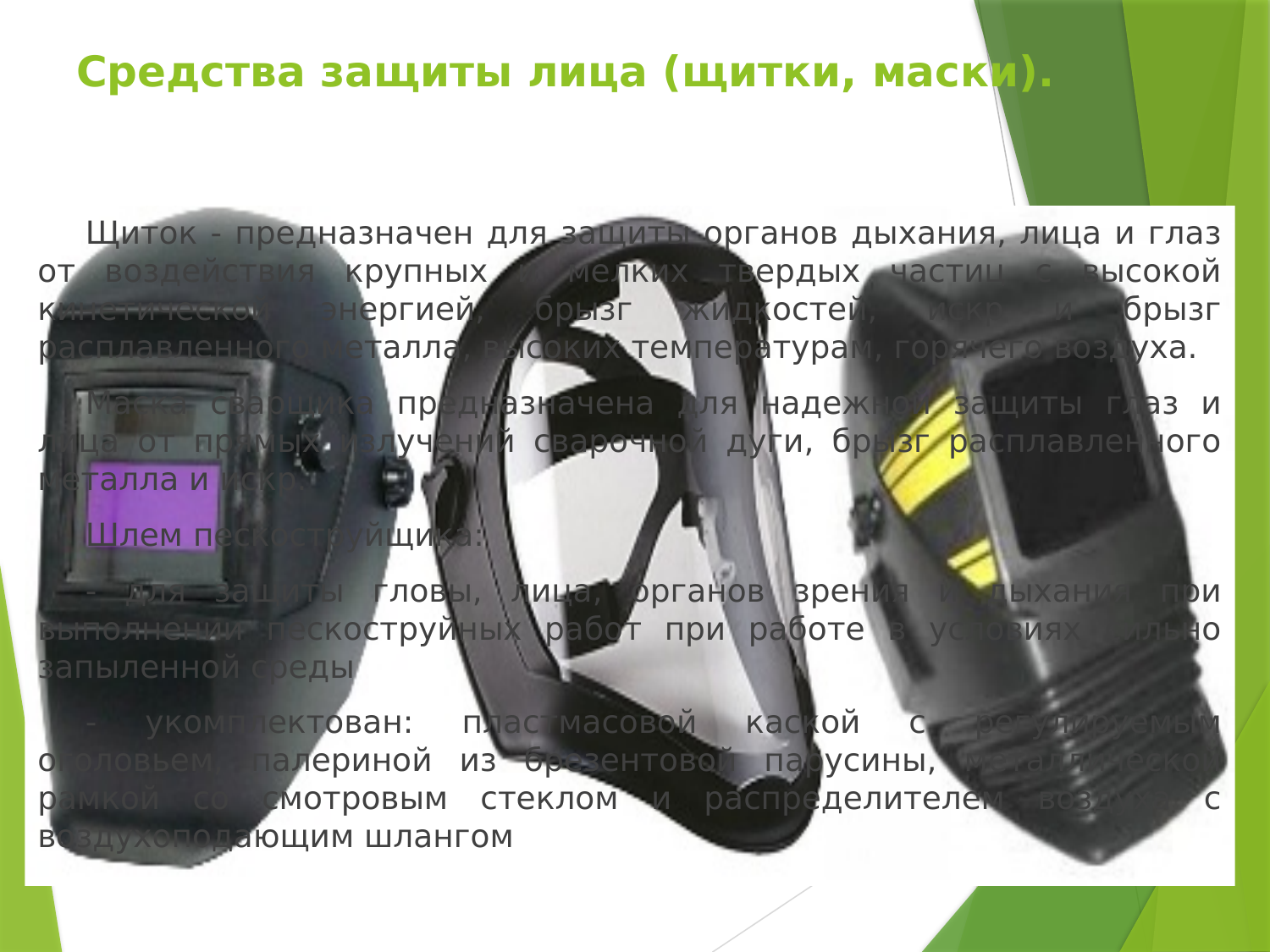

# Средства защиты лица (щитки, маски).
Щиток - предназначен для защиты органов дыхания, лица и глаз от воздействия крупных и мелких твердых частиц с высокой кинетической энергией, брызг жидкостей, искр и брызг расплавленного металла, высоких температурам, горячего воздуха.
Маска сварщика предназначена для надежной защиты глаз и лица от прямых излучений сварочной дуги, брызг расплавленного металла и искр.
Шлем пескоструйщика:
- для защиты гловы, лица, органов зрения и дыхания при выполнении пескоструйных работ при работе в условиях сильно запыленной среды
- укомплектован: пластмасовой каской с регулируемым оголовьем, палериной из брезентовой парусины, металлической рамкой со смотровым стеклом и распределителем воздуха с воздухоподающим шлангом